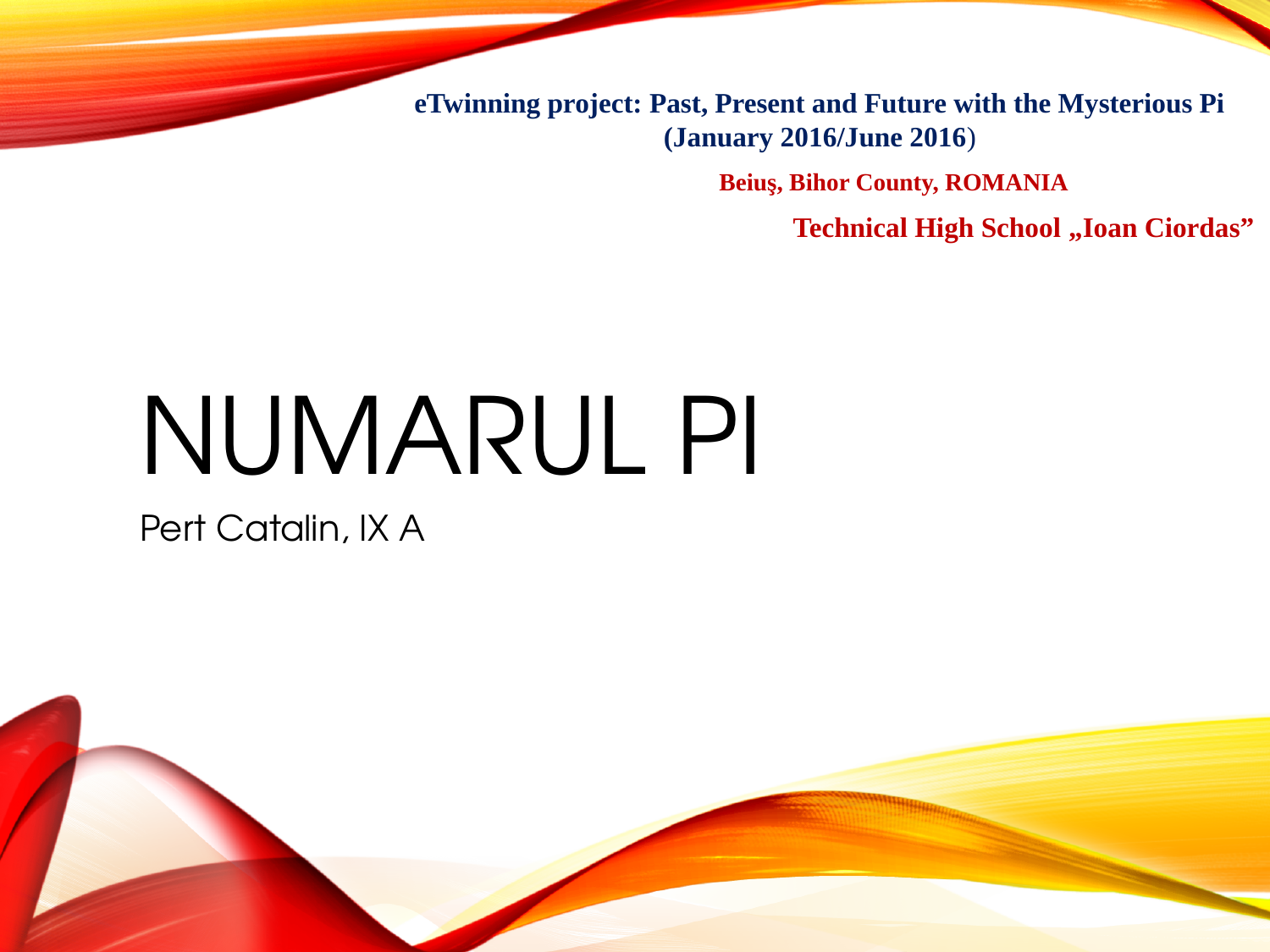

eTwinning project: Past, Present and Future with the Mysterious Pi
(January 2016/June 2016)
Beiuş, Bihor County, ROMANIA
Technical High School „Ioan Ciordas”
# Numarul pi
Pert Catalin, IX A